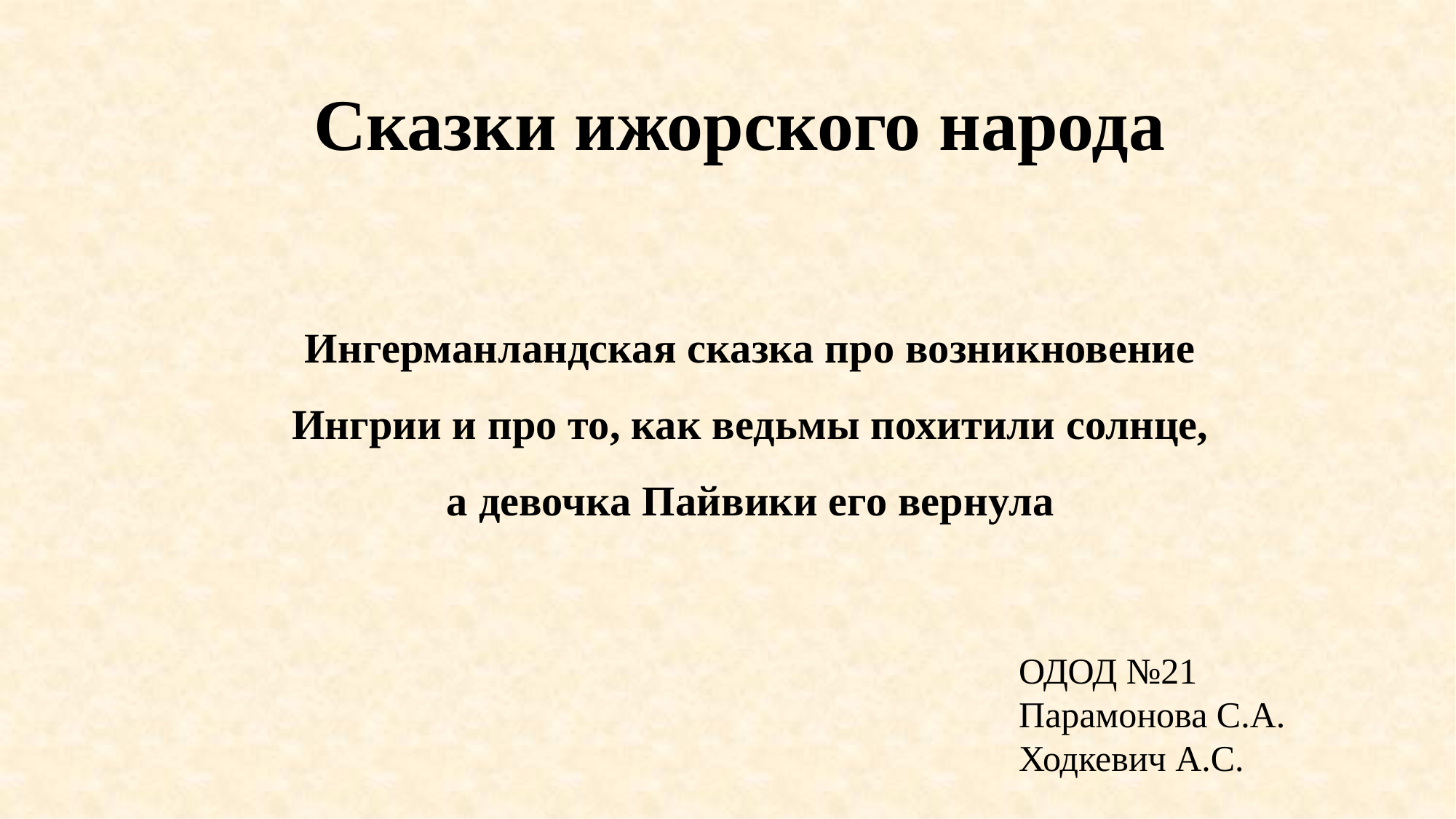

Сказки ижорского народа
Ингерманландская сказка про возникновение Ингрии и про то, как ведьмы похитили солнце, а девочка Пайвики его вернула
ОДОД №21
Парамонова С.А.
Ходкевич А.С.